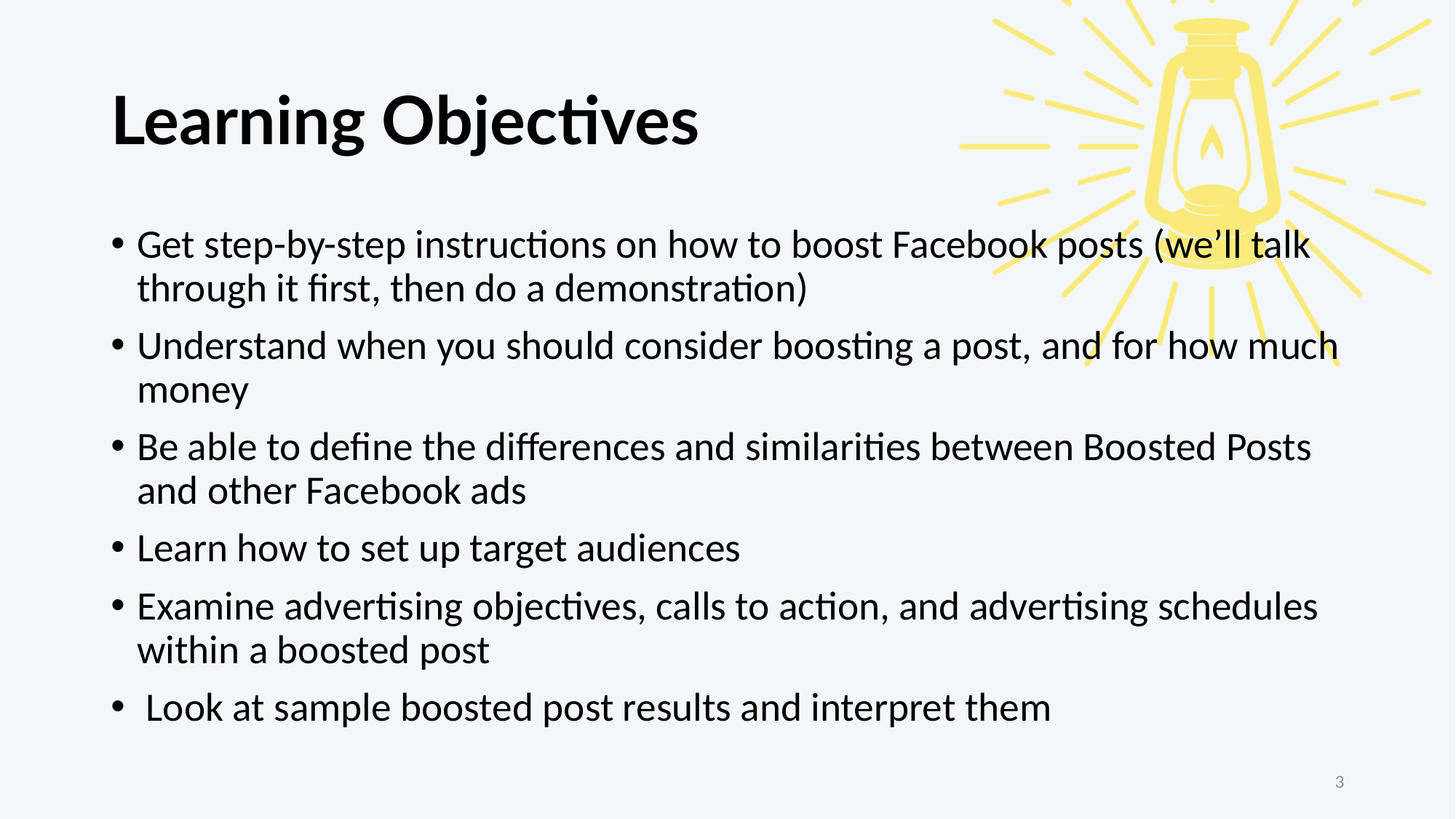

# Learning Objectives
Get step-by-step instructions on how to boost Facebook posts (we’ll talk through it first, then do a demonstration)
Understand when you should consider boosting a post, and for how much money
Be able to define the differences and similarities between Boosted Posts and other Facebook ads
Learn how to set up target audiences
Examine advertising objectives, calls to action, and advertising schedules within a boosted post
 Look at sample boosted post results and interpret them
3